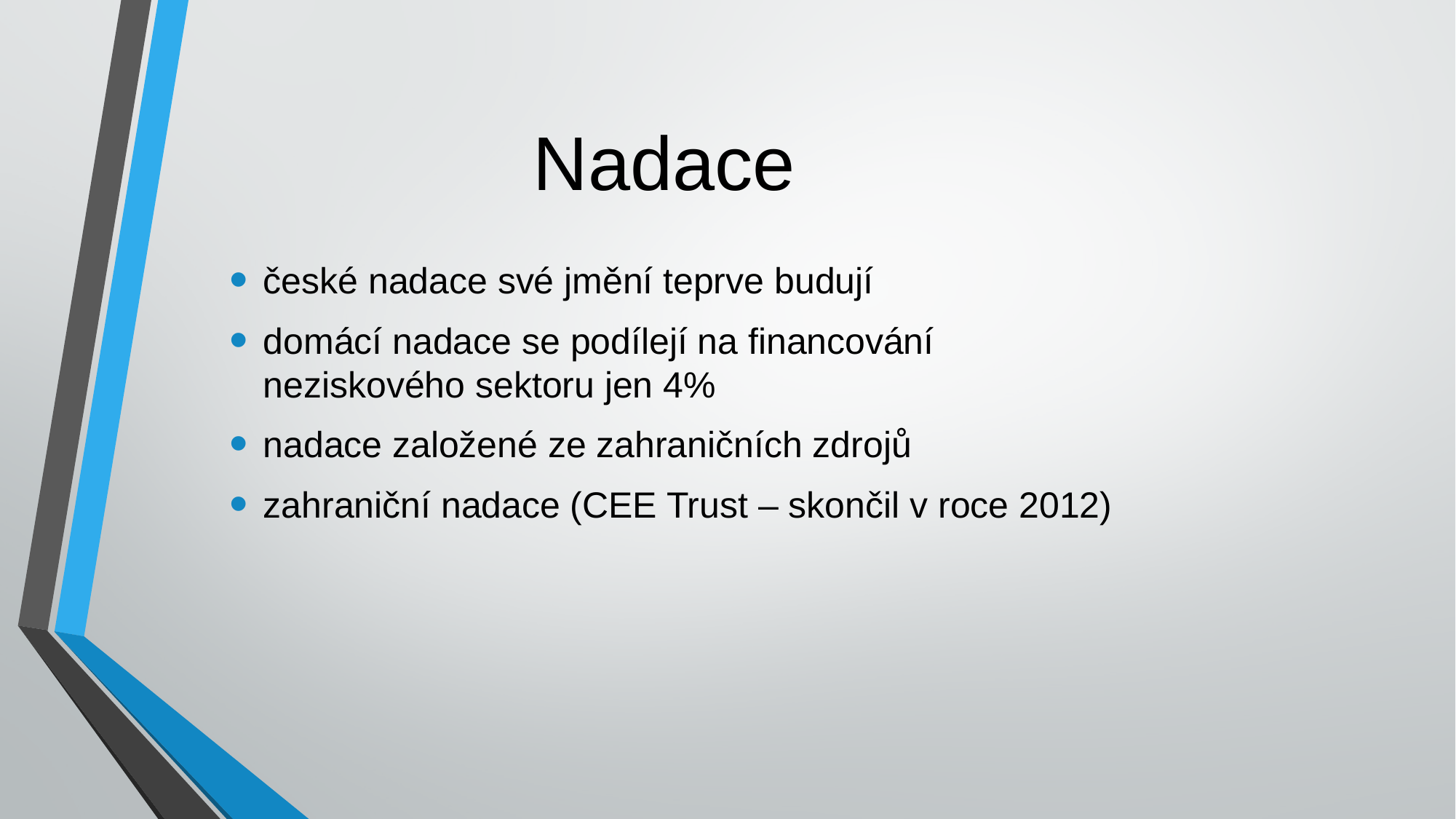

# Nadace
české nadace své jmění teprve budují
domácí nadace se podílejí na financování neziskového sektoru jen 4%
nadace založené ze zahraničních zdrojů
zahraniční nadace (CEE Trust – skončil v roce 2012)